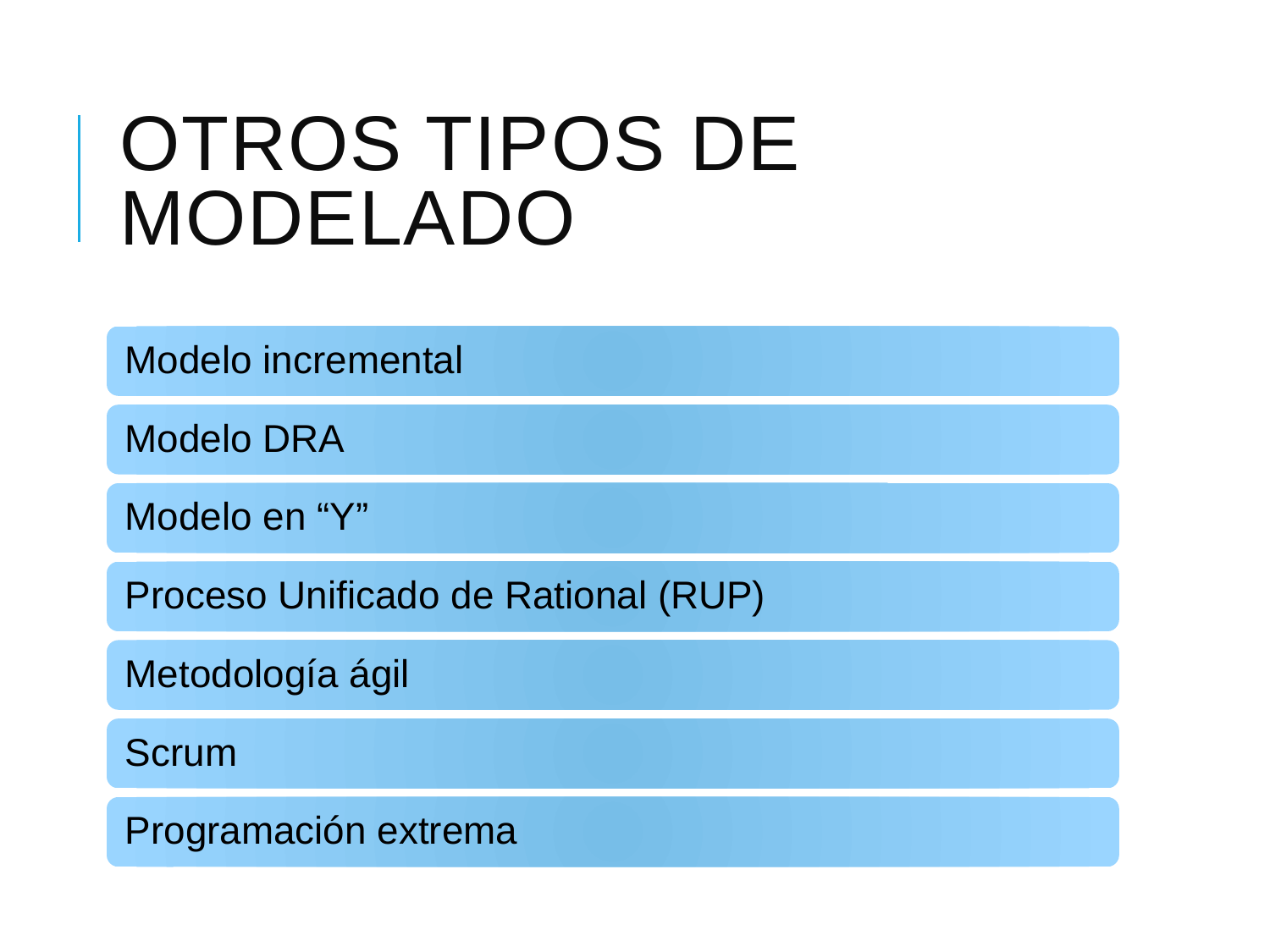

# Otros tipos de modelado
Modelo incremental
Modelo DRA
Modelo en “Y”
Proceso Unificado de Rational (RUP)
Metodología ágil
Scrum
Programación extrema